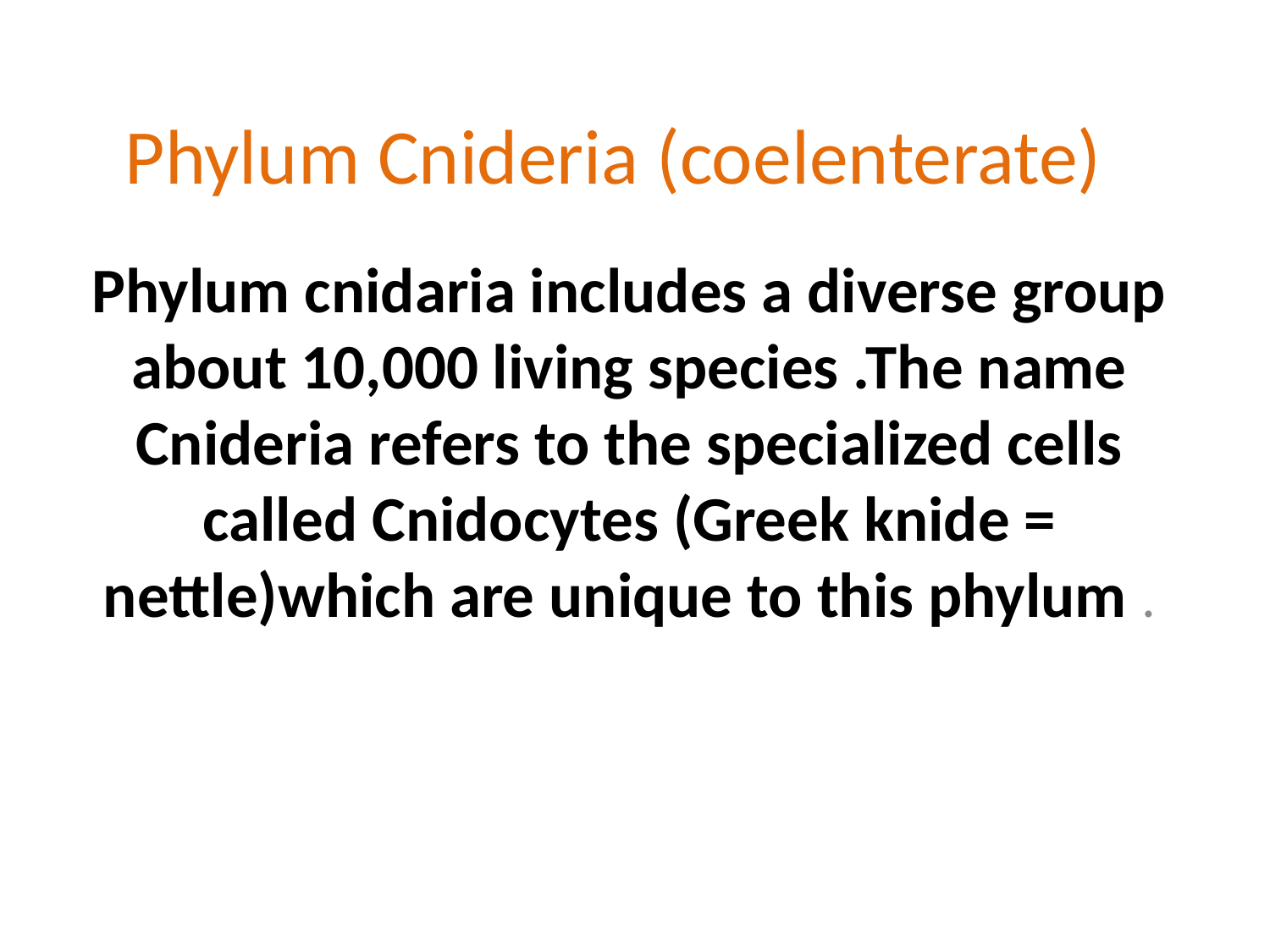

# Phylum Cnideria (coelenterate)
Phylum cnidaria includes a diverse group about 10,000 living species .The name Cnideria refers to the specialized cells called Cnidocytes (Greek knide = nettle)which are unique to this phylum .